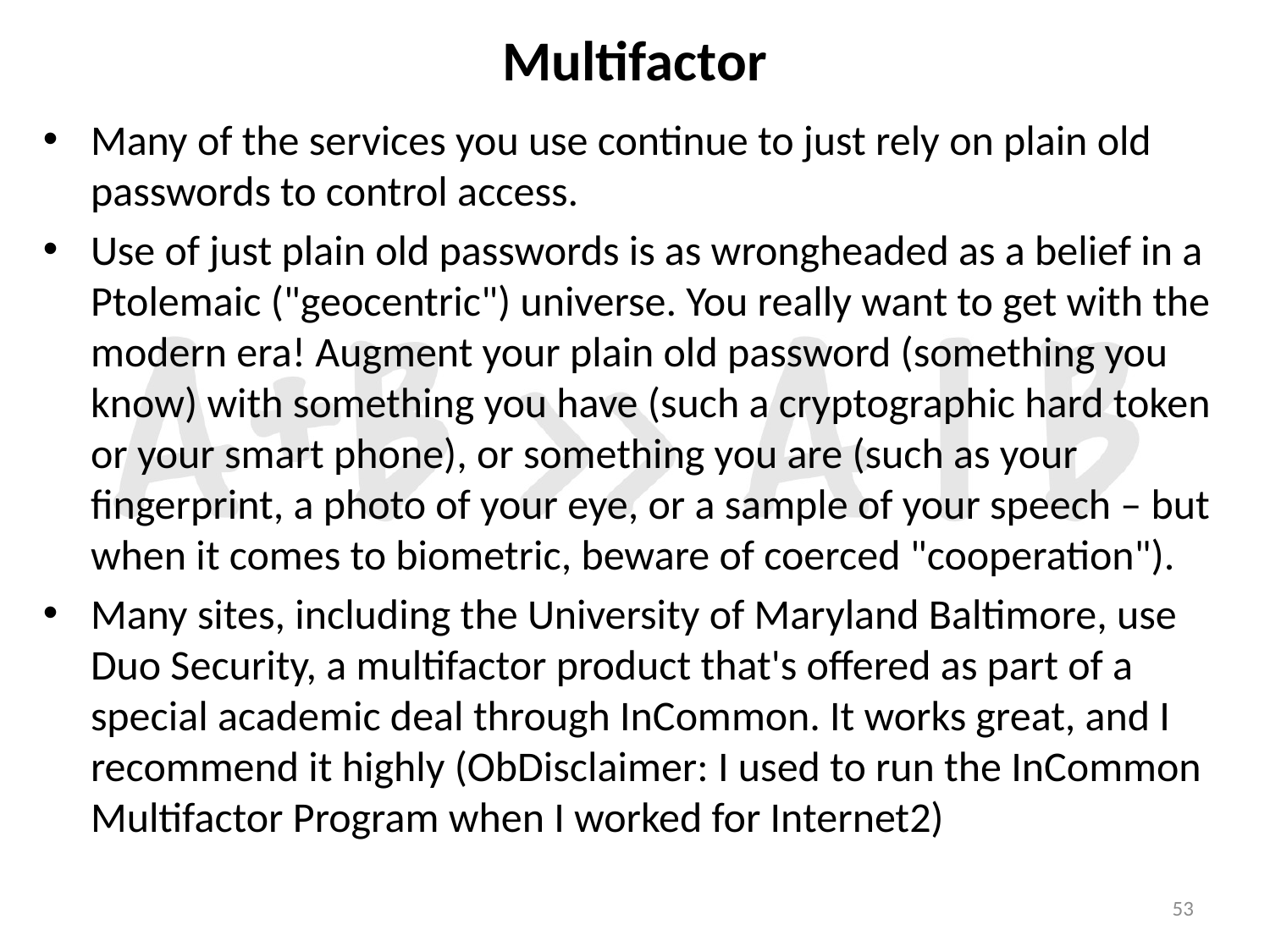

# Multifactor
Many of the services you use continue to just rely on plain old passwords to control access.
Use of just plain old passwords is as wrongheaded as a belief in a Ptolemaic ("geocentric") universe. You really want to get with the modern era! Augment your plain old password (something you know) with something you have (such a cryptographic hard token or your smart phone), or something you are (such as your fingerprint, a photo of your eye, or a sample of your speech – but when it comes to biometric, beware of coerced "cooperation").
Many sites, including the University of Maryland Baltimore, use Duo Security, a multifactor product that's offered as part of a special academic deal through InCommon. It works great, and I recommend it highly (ObDisclaimer: I used to run the InCommon Multifactor Program when I worked for Internet2)
53